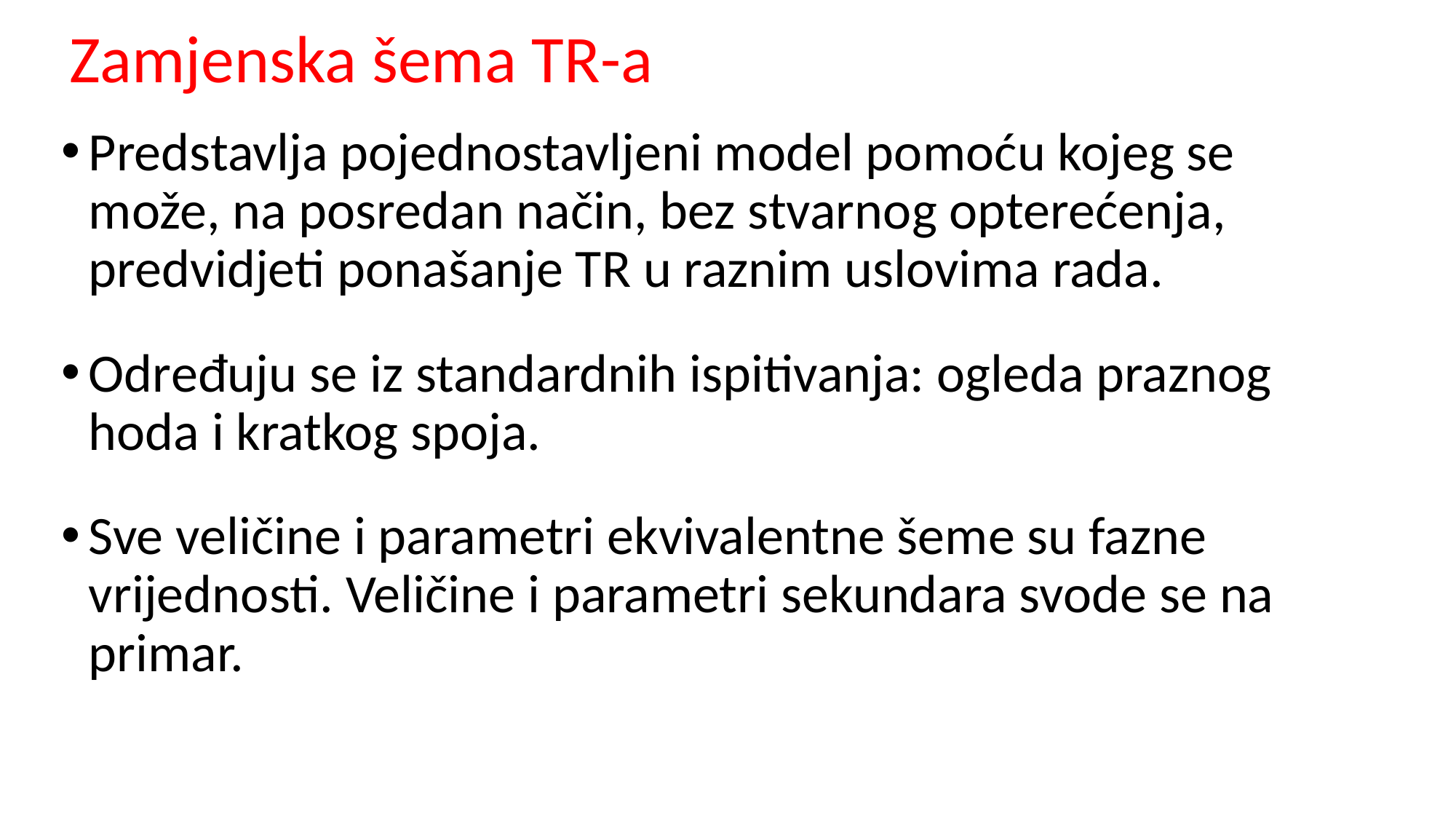

# Zamjenska šema TR-a

Predstavlja pojednostavljeni model pomoću kojeg se može, na posredan način, bez stvarnog opterećenja, predvidjeti ponašanje TR u raznim uslovima rada.

Određuju se iz standardnih ispitivanja: ogleda praznog hoda i kratkog spoja.

Sve veličine i parametri ekvivalentne šeme su fazne vrijednosti. Veličine i parametri sekundara svode se na primar.